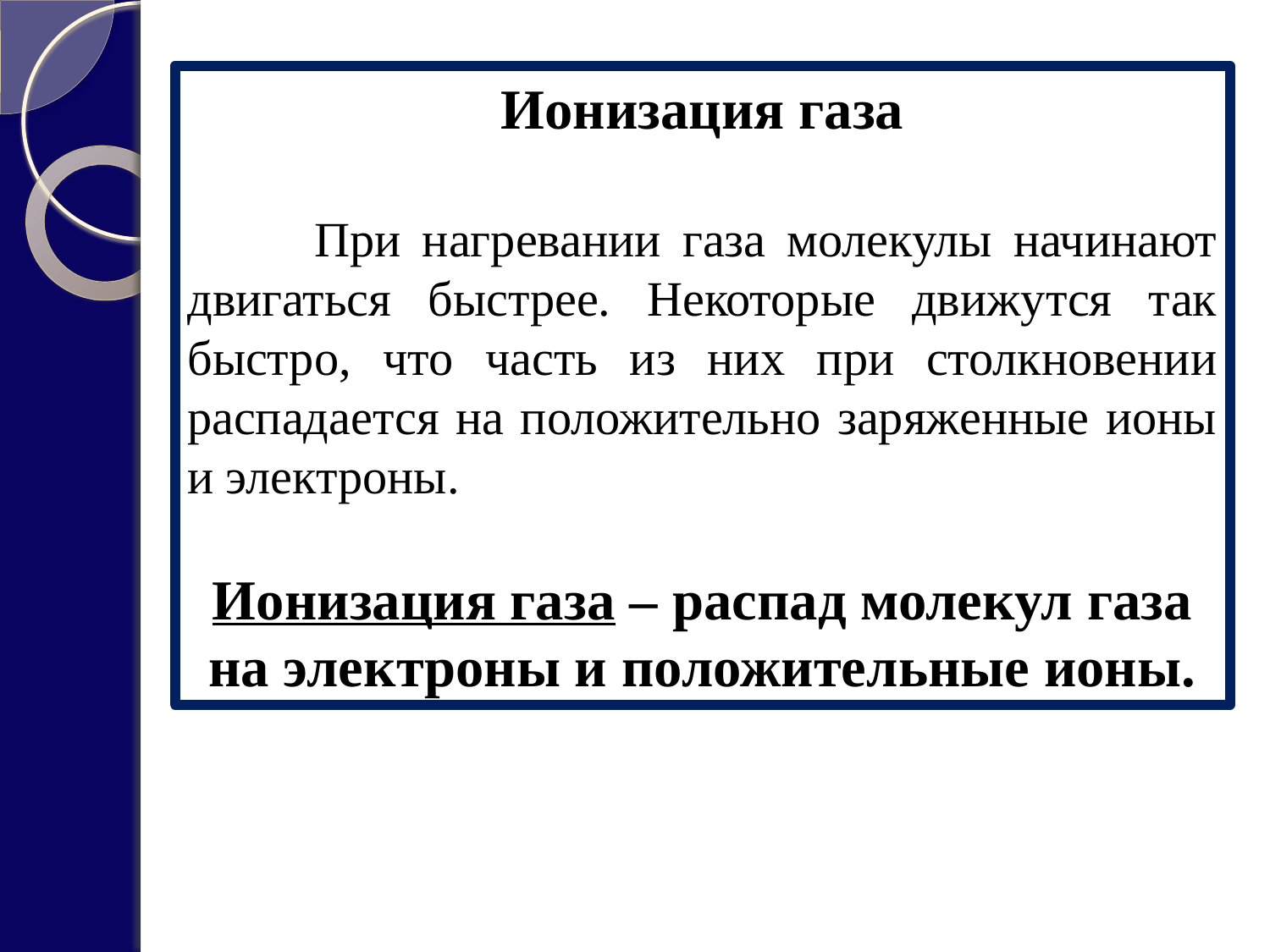

Ионизация газа

	При нагревании газа молекулы начинают двигаться быстрее. Некоторые движутся так быстро, что часть из них при столкновении распадается на положительно заряженные ионы и электроны.

Ионизация газа – распад молекул газа на электроны и положительные ионы.